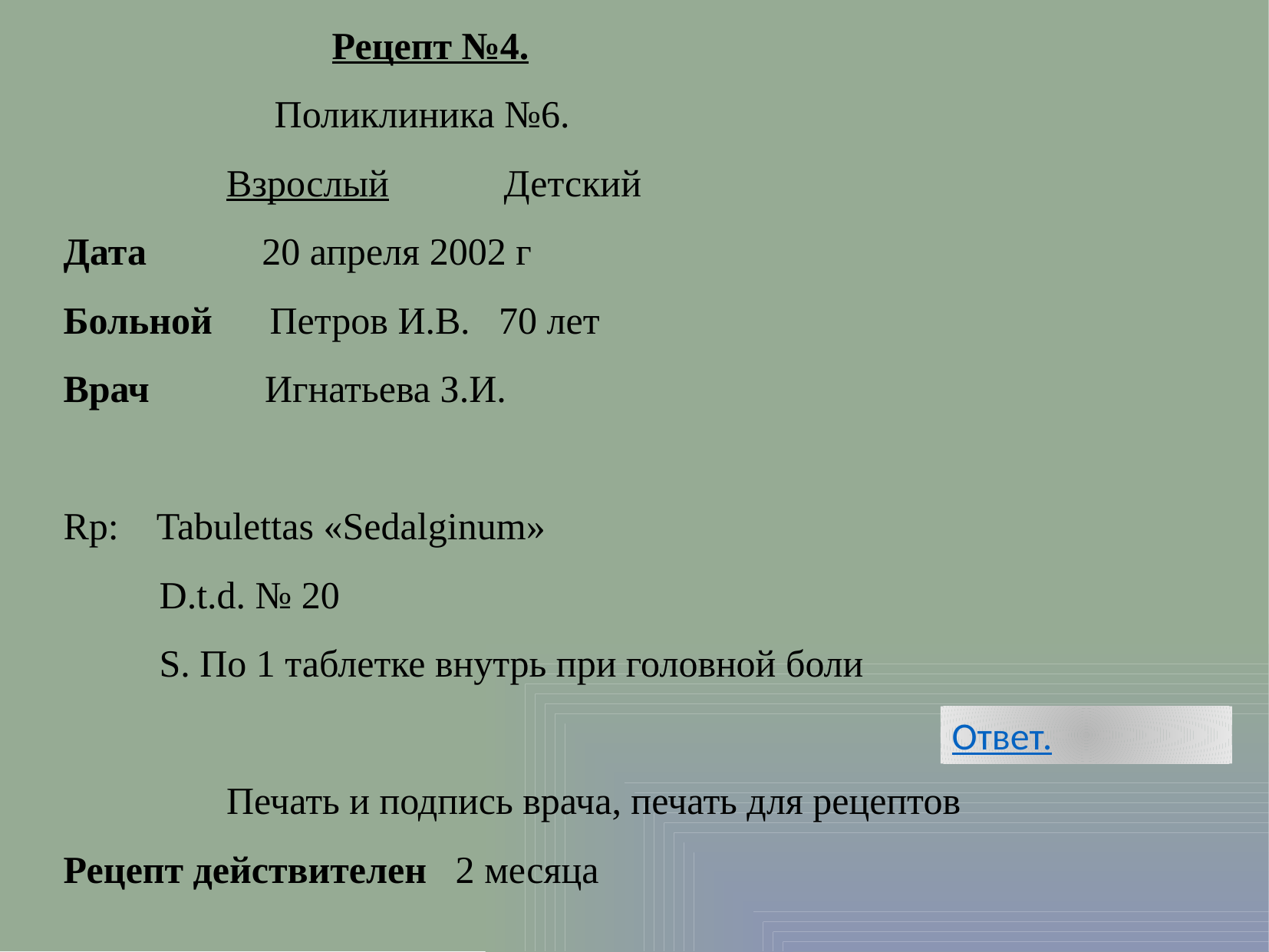

Рецепт №4.
                      Поликлиника №6.
                 Взрослый            Детский
Дата            20 апреля 2002 г
Больной      Петров И.В.   70 лет
Врач            Игнатьева З.И.

Rp:    Tabulettas «Sedalginum»
          D.t.d. № 20
          S. По 1 таблетке внутрь при головной боли

                 Печать и подпись врача, печать для рецептов
Рецепт действителен   2 месяца
Ответ.